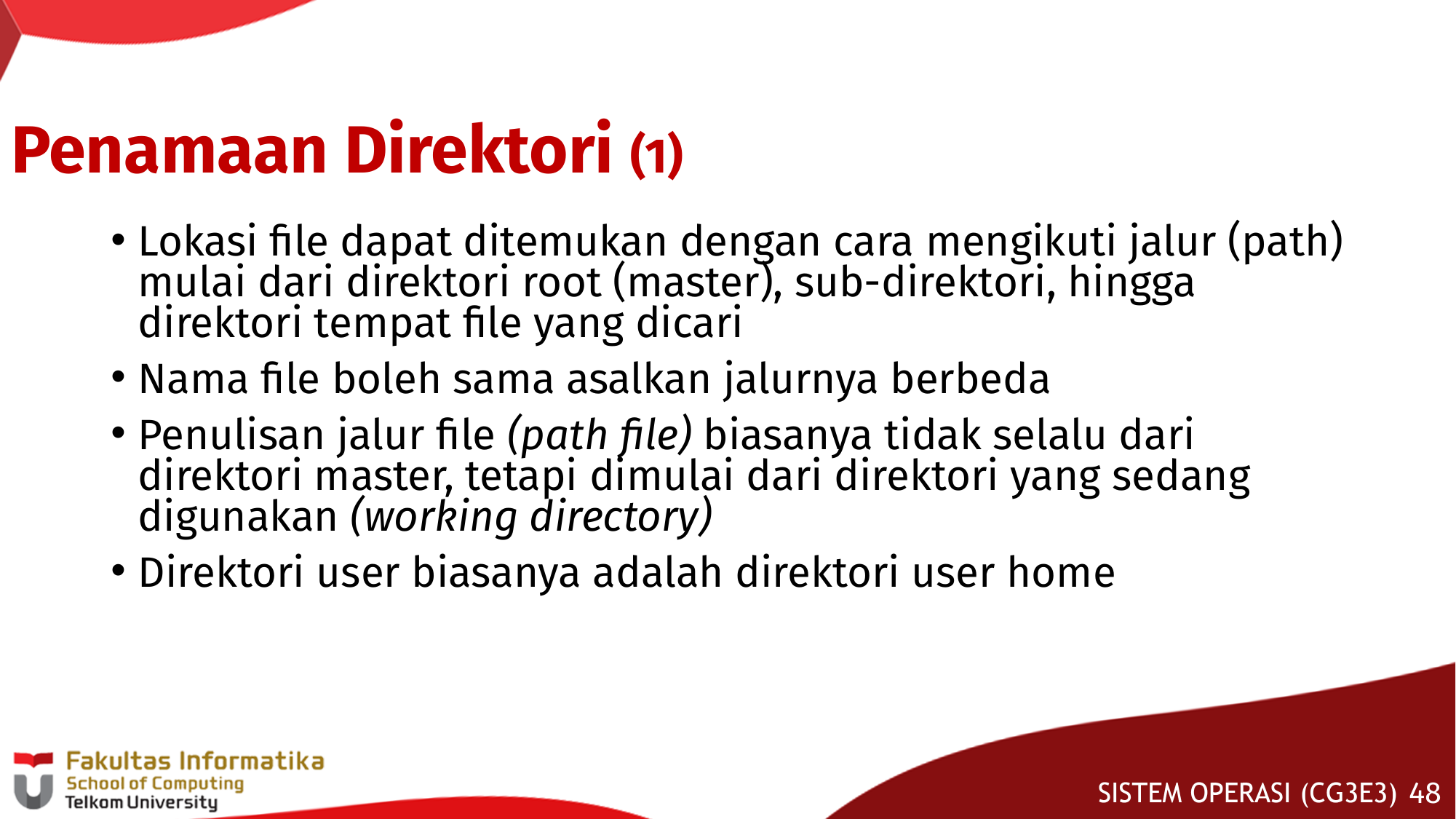

# Penamaan Direktori (1)
Lokasi file dapat ditemukan dengan cara mengikuti jalur (path) mulai dari direktori root (master), sub-direktori, hingga direktori tempat file yang dicari
Nama file boleh sama asalkan jalurnya berbeda
Penulisan jalur file (path file) biasanya tidak selalu dari direktori master, tetapi dimulai dari direktori yang sedang digunakan (working directory)
Direktori user biasanya adalah direktori user home
48